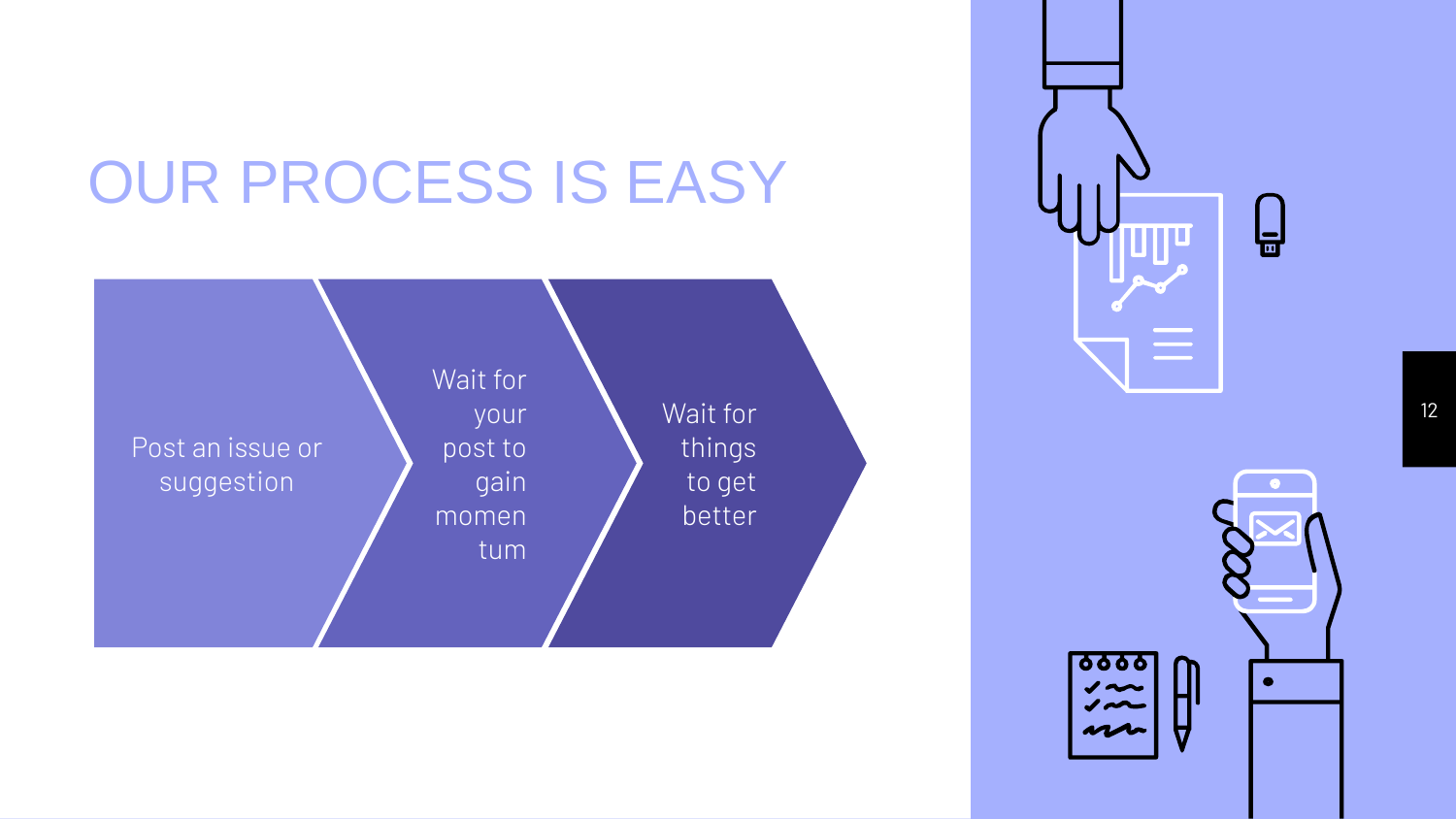

# OUR PROCESS IS EASY
Post an issue or suggestion
Wait for your post to gain momentum
Wait for things to get better
12